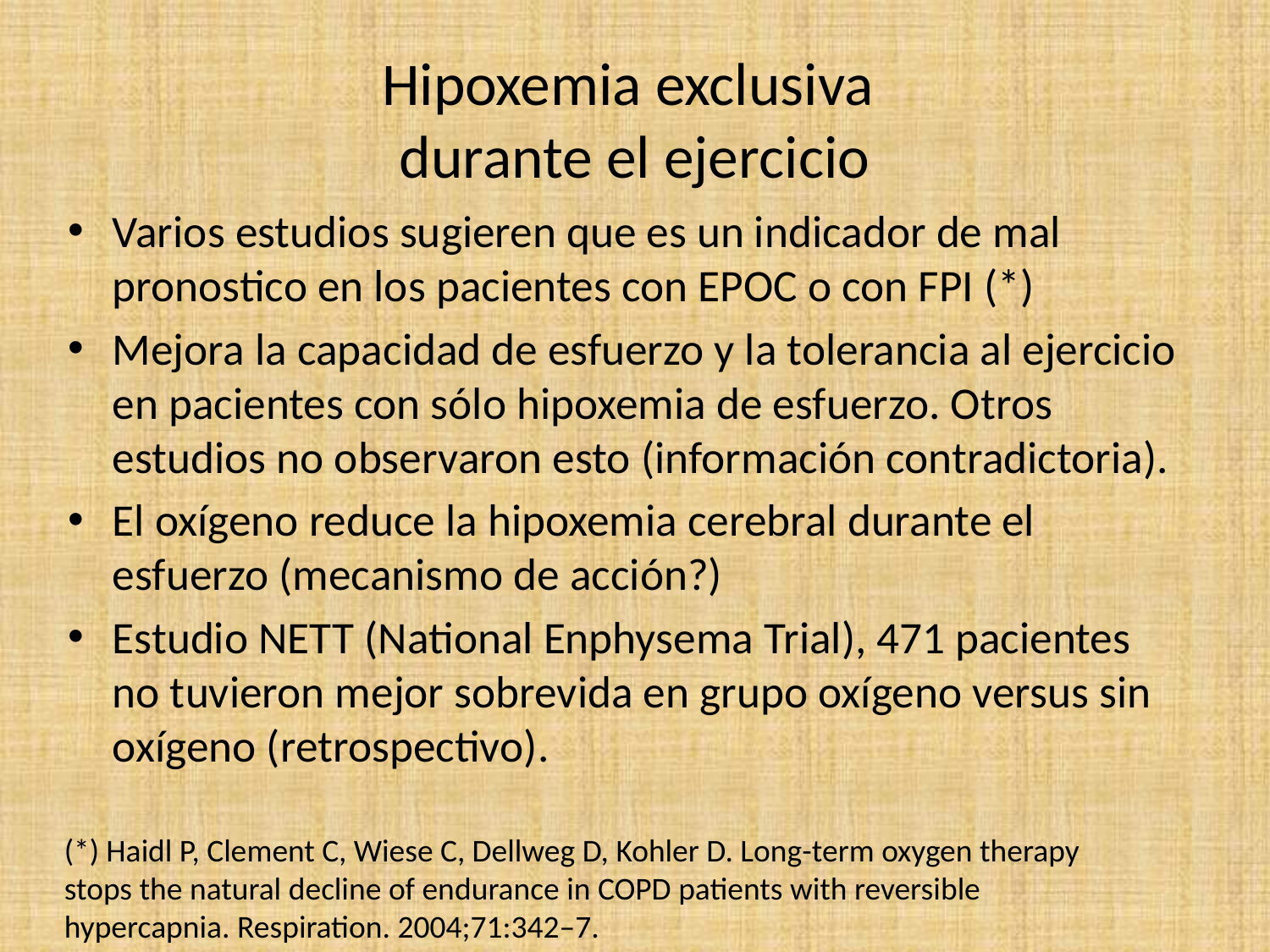

# Hipoxemia exclusiva durante el ejercicio
Varios estudios sugieren que es un indicador de mal pronostico en los pacientes con EPOC o con FPI (*)
Mejora la capacidad de esfuerzo y la tolerancia al ejercicio en pacientes con sólo hipoxemia de esfuerzo. Otros estudios no observaron esto (información contradictoria).
El oxígeno reduce la hipoxemia cerebral durante el esfuerzo (mecanismo de acción?)
Estudio NETT (National Enphysema Trial), 471 pacientes no tuvieron mejor sobrevida en grupo oxígeno versus sin oxígeno (retrospectivo).

(*) Haidl P, Clement C, Wiese C, Dellweg D, Kohler D. Long-term oxygen therapy
stops the natural decline of endurance in COPD patients with reversible
hypercapnia. Respiration. 2004;71:342–7.